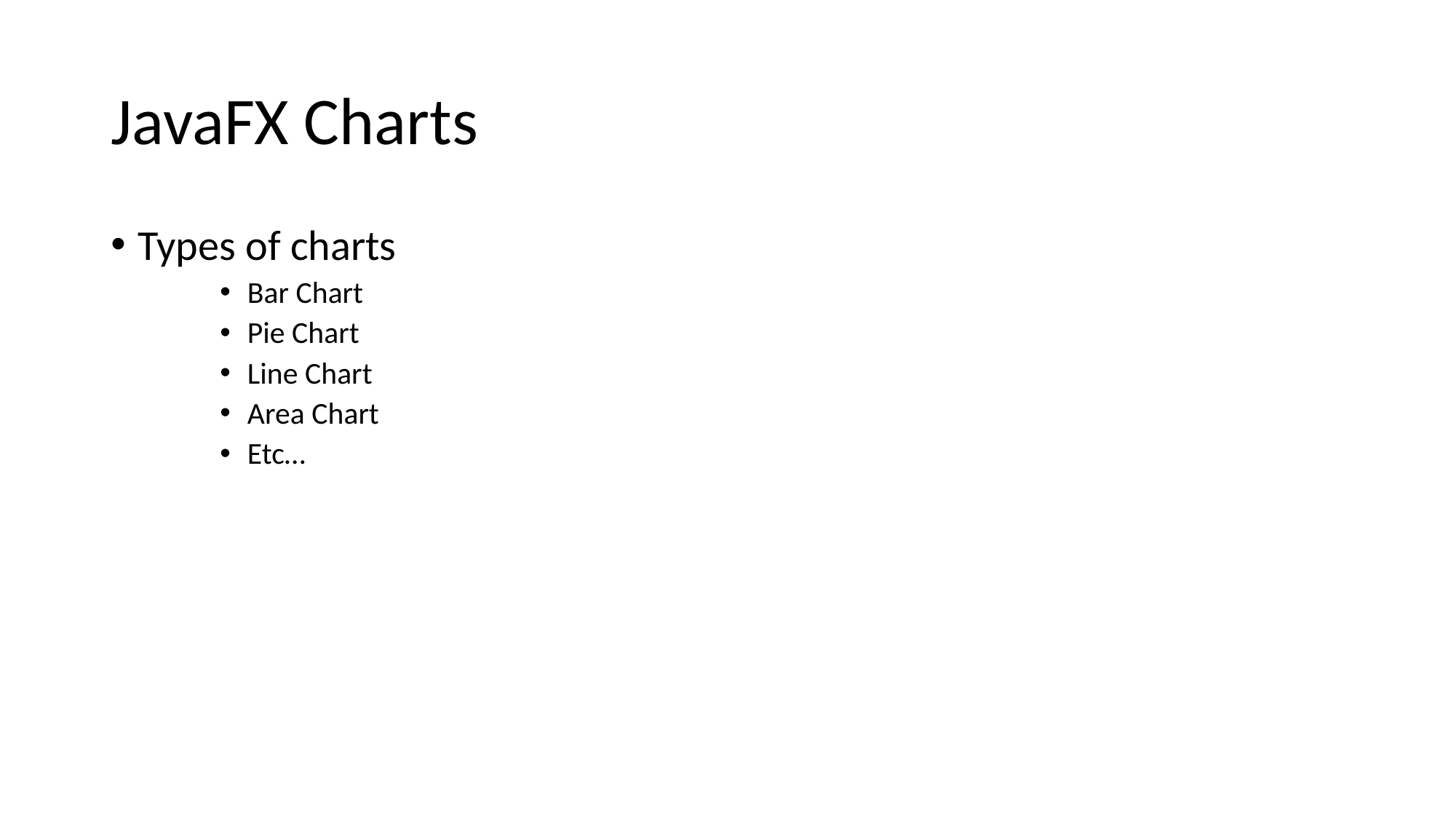

# JavaFX Charts
Types of charts
Bar Chart
Pie Chart
Line Chart
Area Chart
Etc…